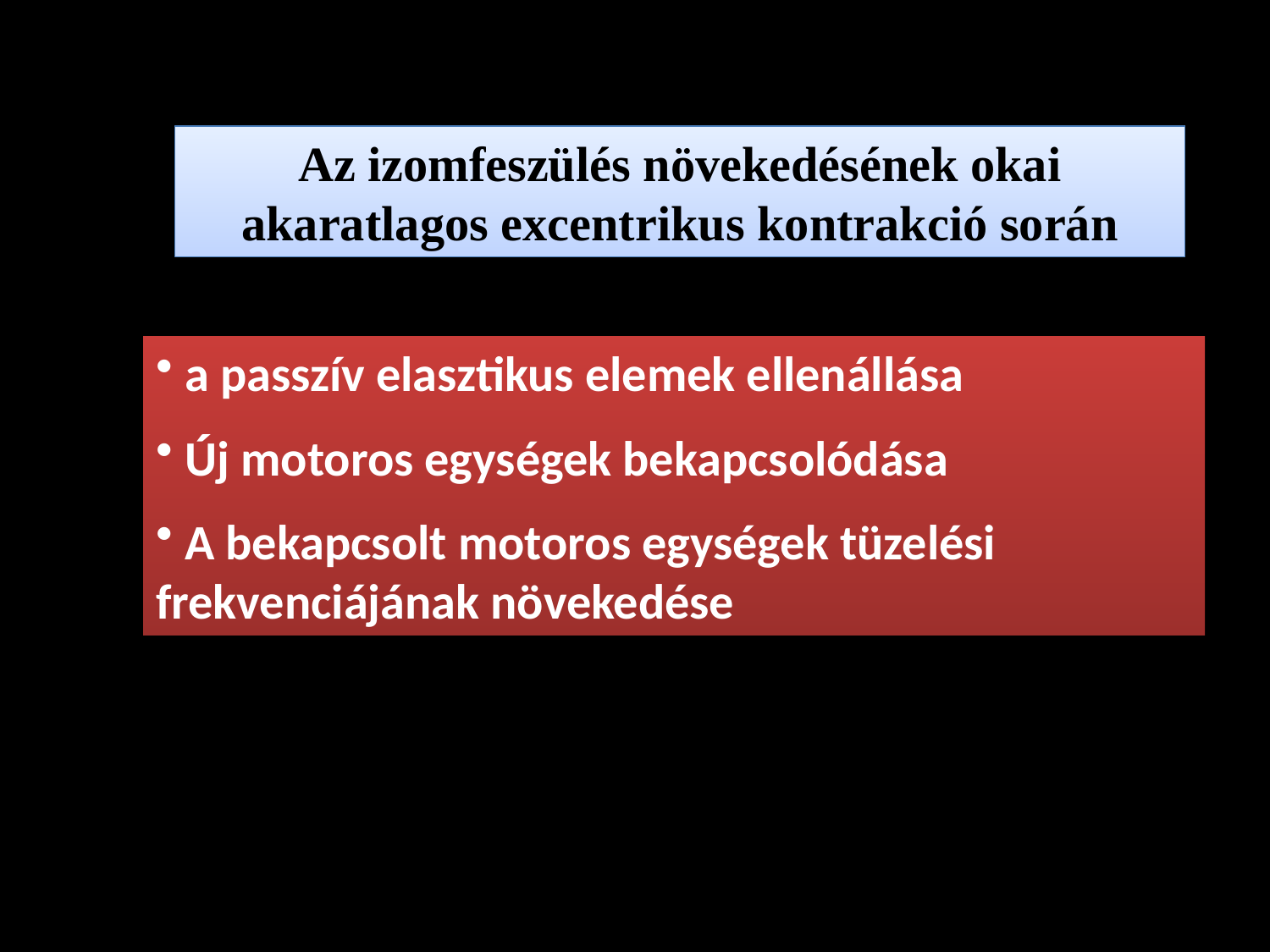

Az izomfeszülés növekedésének okai akaratlagos excentrikus kontrakció során
 a passzív elasztikus elemek ellenállása
 Új motoros egységek bekapcsolódása
 A bekapcsolt motoros egységek tüzelési frekvenciájának növekedése